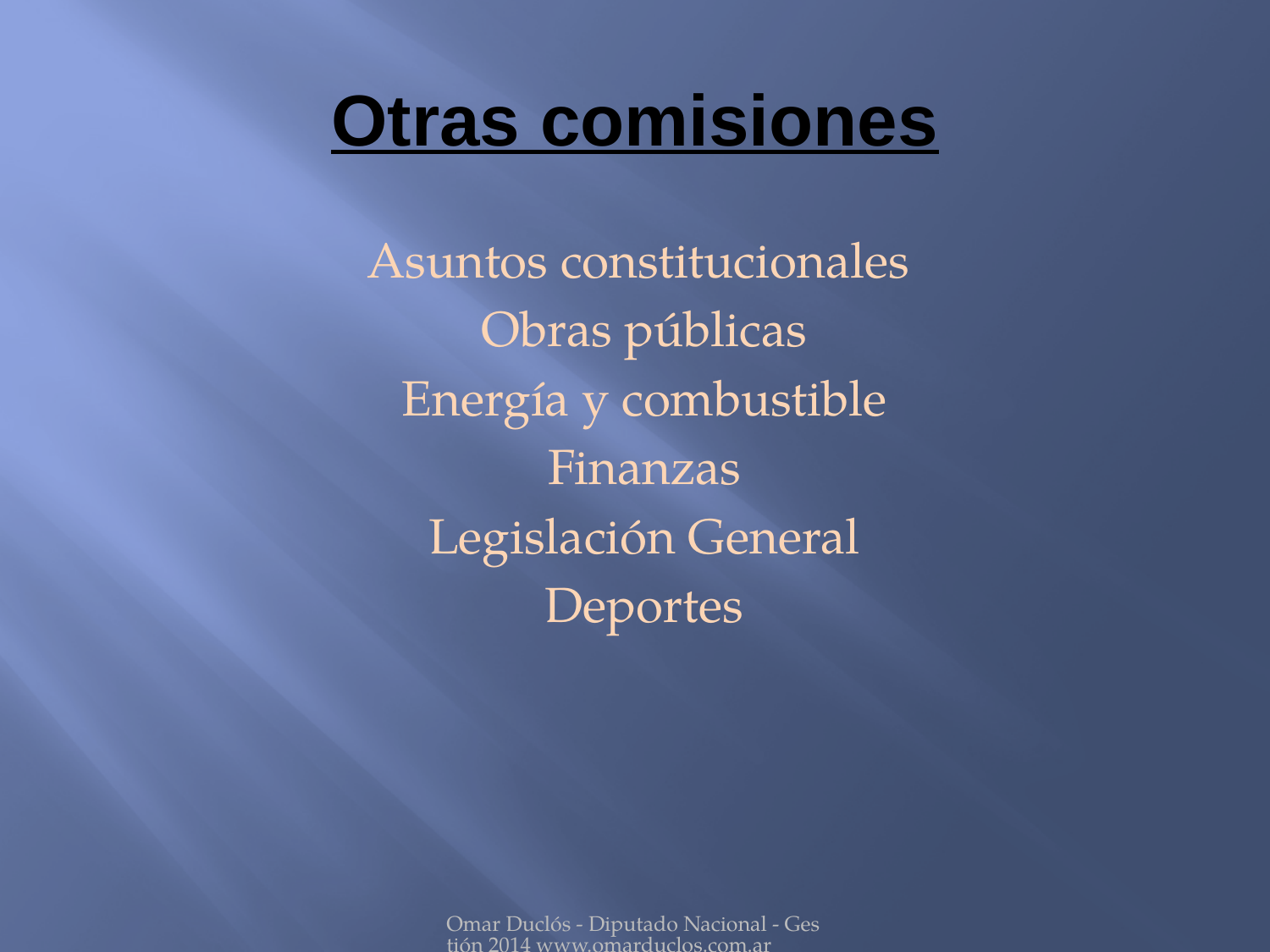

# Otras comisiones
Asuntos constitucionales
Obras públicas
Energía y combustible
Finanzas
Legislación General
Deportes

Omar Duclós - Diputado Nacional - Gestión 2014 www.omarduclos.com.ar